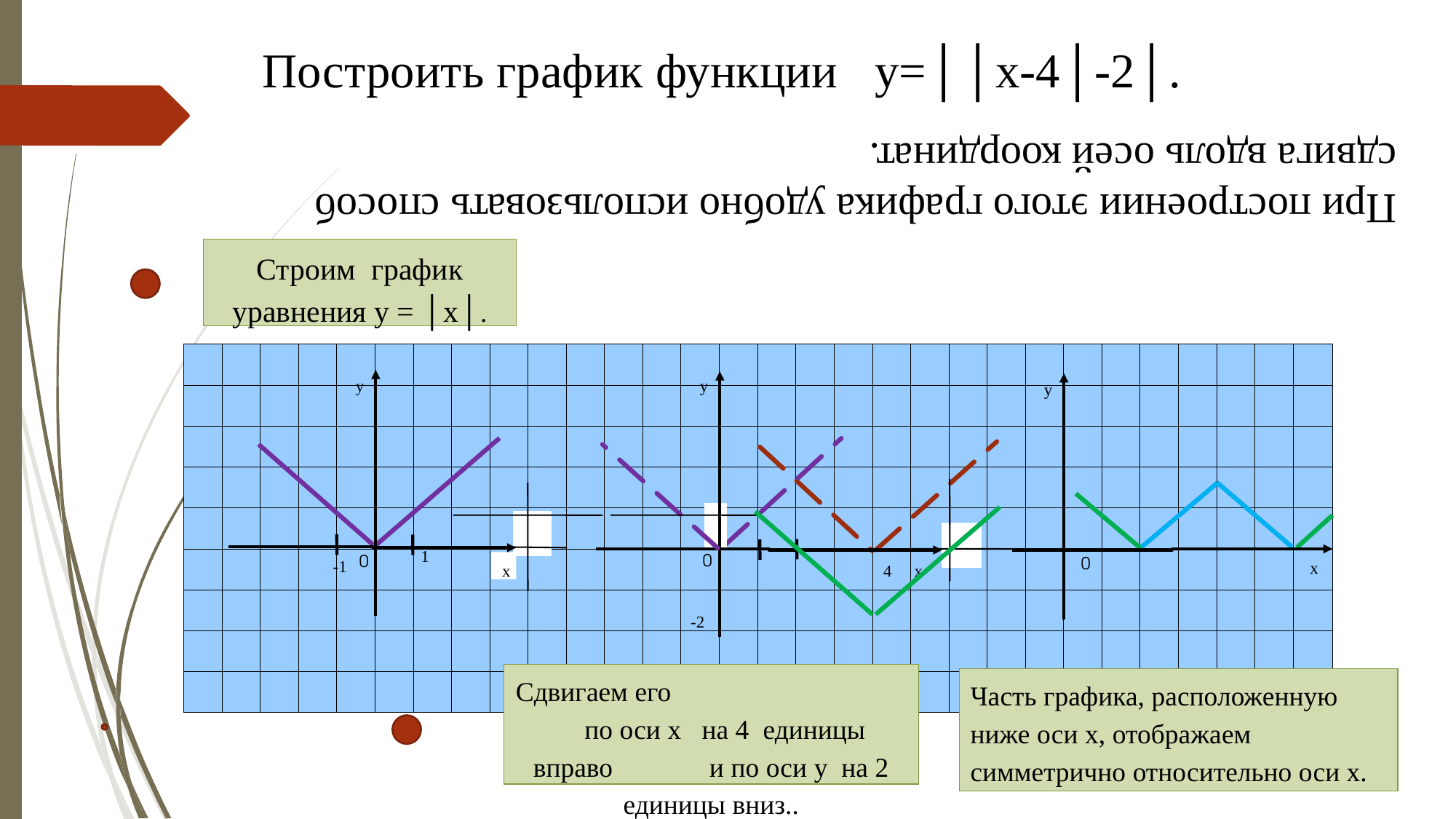

Построить график функции   у=││х-4│-2│.

При построении этого графика удобно использовать способ сдвига вдоль осей координат.

Строим  график уравнения у = │х│.

|  |  |  |  |  |  |  |  |  |  |  |  |  |  |  |  |  |  |  |  |  |  |  |  |  |  |  |  |  |  |
| --- | --- | --- | --- | --- | --- | --- | --- | --- | --- | --- | --- | --- | --- | --- | --- | --- | --- | --- | --- | --- | --- | --- | --- | --- | --- | --- | --- | --- | --- |
|  |  |  |  |  |  |  |  |  |  |  |  |  |  |  |  |  |  |  |  |  |  |  |  |  |  |  |  |  |  |
|  |  |  |  |  |  |  |  |  |  |  |  |  |  |  |  |  |  |  |  |  |  |  |  |  |  |  |  |  |  |
|  |  |  |  |  |  |  |  |  |  |  |  |  |  |  |  |  |  |  |  |  |  |  |  |  |  |  |  |  |  |
|  |  |  |  |  |  |  |  |  |  |  |  |  |  |  |  |  |  |  |  |  |  |  |  |  |  |  |  |  |  |
|  |  |  |  |  |  |  |  |  |  |  |  |  |  |  |  |  |  |  |  |  |  |  |  |  |  |  |  |  |  |
|  |  |  |  |  |  |  |  |  |  |  |  |  |  |  |  |  |  |  |  |  |  |  |  |  |  |  |  |  |  |
|  |  |  |  |  |  |  |  |  |  |  |  |  |  |  |  |  |  |  |  |  |  |  |  |  |  |  |  |  |  |
|  |  |  |  |  |  |  |  |  |  |  |  |  |  |  |  |  |  |  |  |  |  |  |  |  |  |  |  |  |  |
у
у
у

1
0
0

0

-1
х
х

4
х
-2
Сдвигаем его                                       по оси х   на 4  единицы вправо              и по оси у  на 2 единицы вниз..
Часть графика, расположенную ниже оси х, отображаем симметрично относительно оси х.